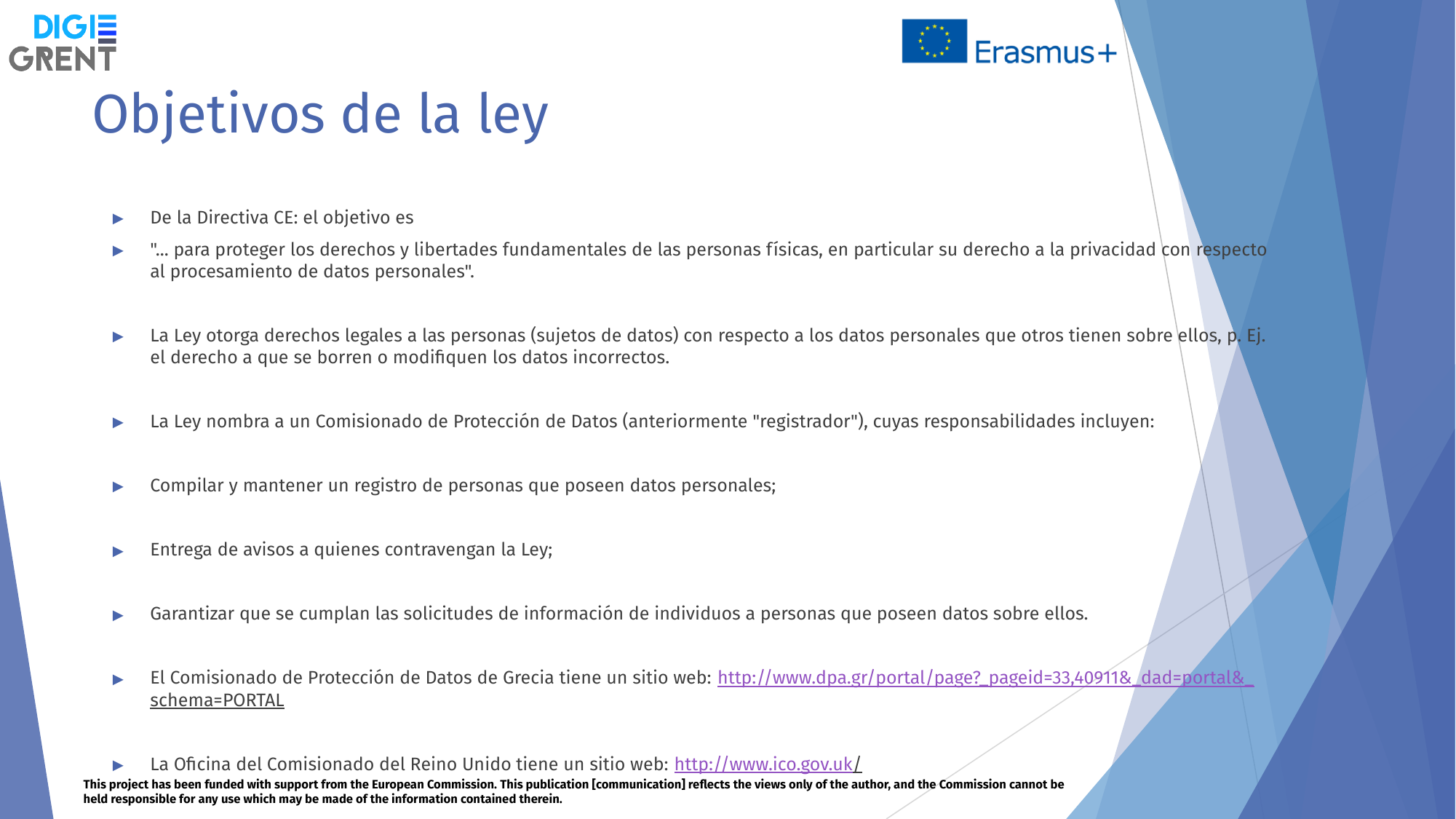

# Objetivos de la ley
De la Directiva CE: el objetivo es
"... para proteger los derechos y libertades fundamentales de las personas físicas, en particular su derecho a la privacidad con respecto al procesamiento de datos personales".

La Ley otorga derechos legales a las personas (sujetos de datos) con respecto a los datos personales que otros tienen sobre ellos, p. Ej. el derecho a que se borren o modifiquen los datos incorrectos.

La Ley nombra a un Comisionado de Protección de Datos (anteriormente "registrador"), cuyas responsabilidades incluyen:

Compilar y mantener un registro de personas que poseen datos personales;

Entrega de avisos a quienes contravengan la Ley;

Garantizar que se cumplan las solicitudes de información de individuos a personas que poseen datos sobre ellos.

El Comisionado de Protección de Datos de Grecia tiene un sitio web: http://www.dpa.gr/portal/page?_pageid=33,40911&_dad=portal&_schema=PORTAL

La Oficina del Comisionado del Reino Unido tiene un sitio web: http://www.ico.gov.uk/